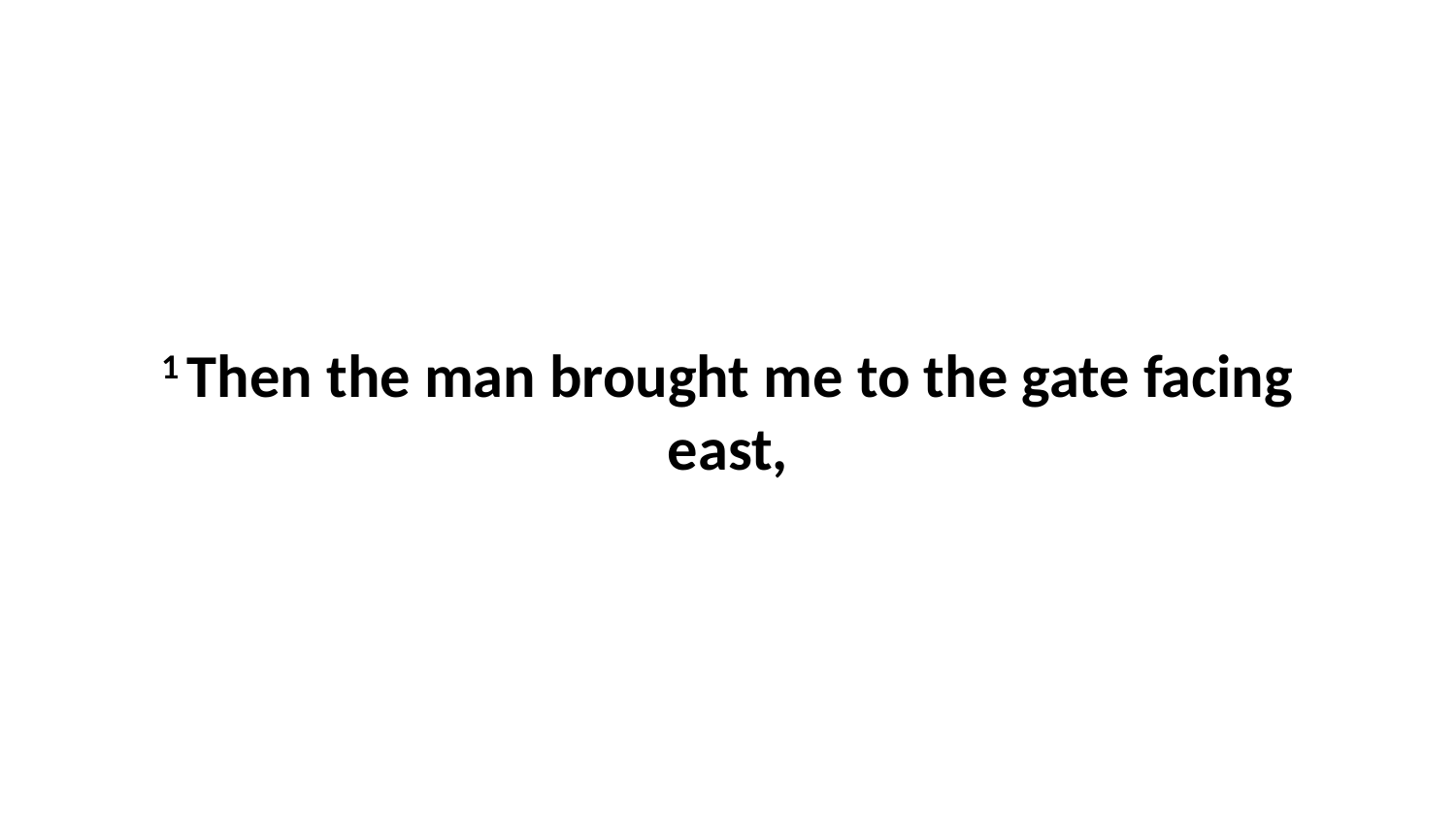

1 Then the man brought me to the gate facing east,